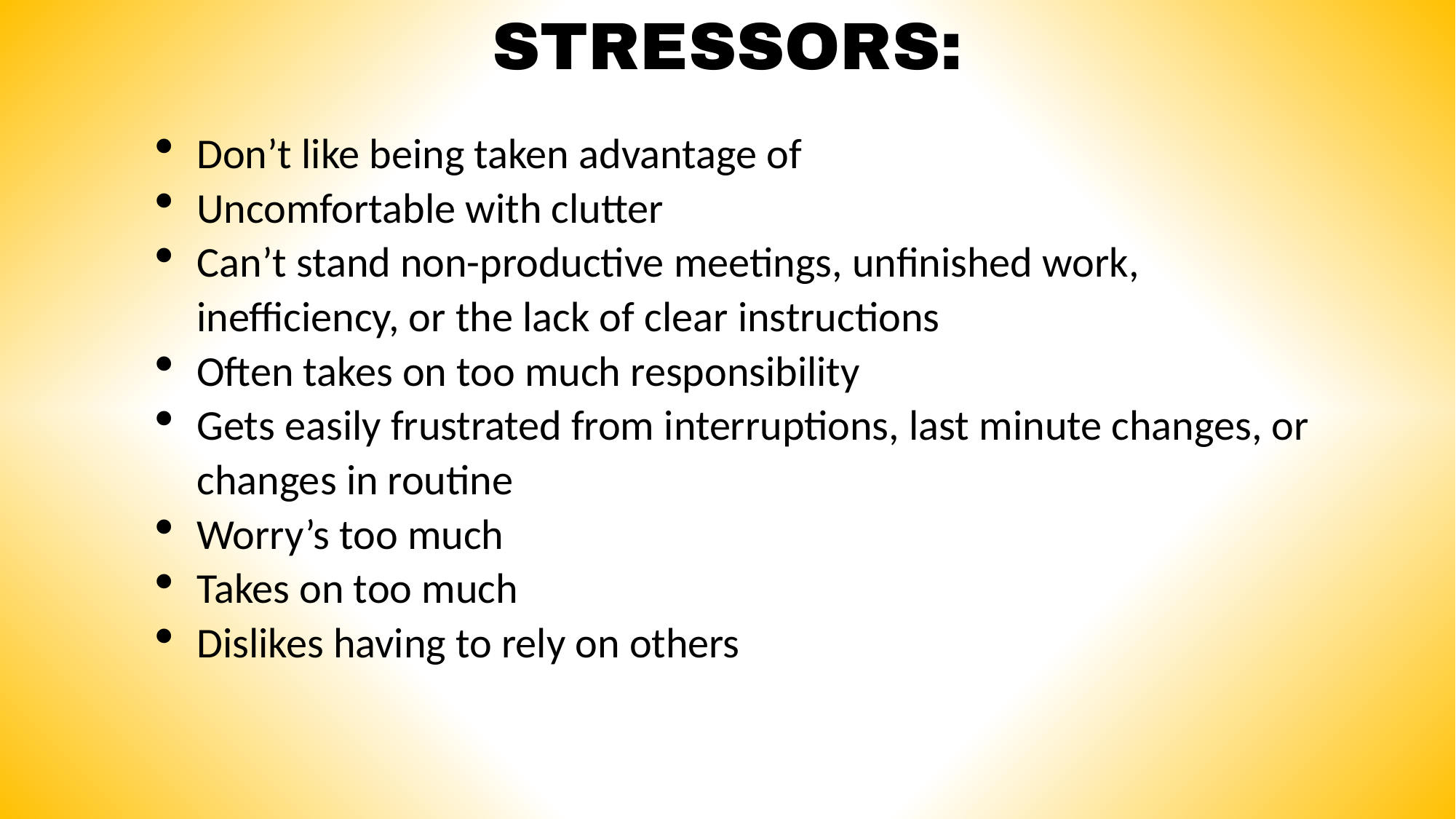

# STRESSORS:
Don’t like being taken advantage of
Uncomfortable with clutter
Can’t stand non-productive meetings, unfinished work, inefficiency, or the lack of clear instructions
Often takes on too much responsibility
Gets easily frustrated from interruptions, last minute changes, or changes in routine
Worry’s too much
Takes on too much
Dislikes having to rely on others